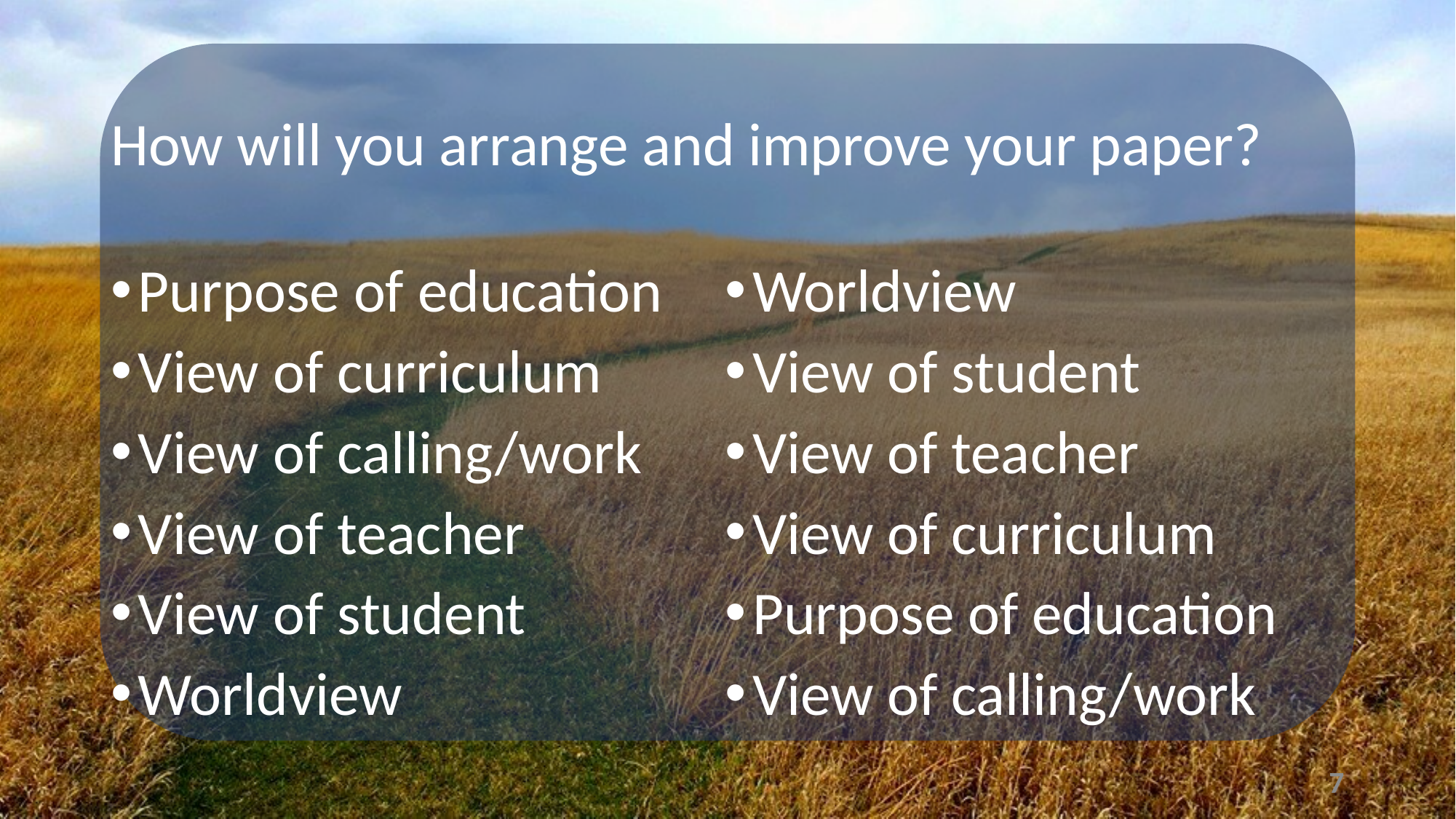

# How will you arrange and improve your paper?
Purpose of education
View of curriculum
View of calling/work
View of teacher
View of student
Worldview
Worldview
View of student
View of teacher
View of curriculum
Purpose of education
View of calling/work
7